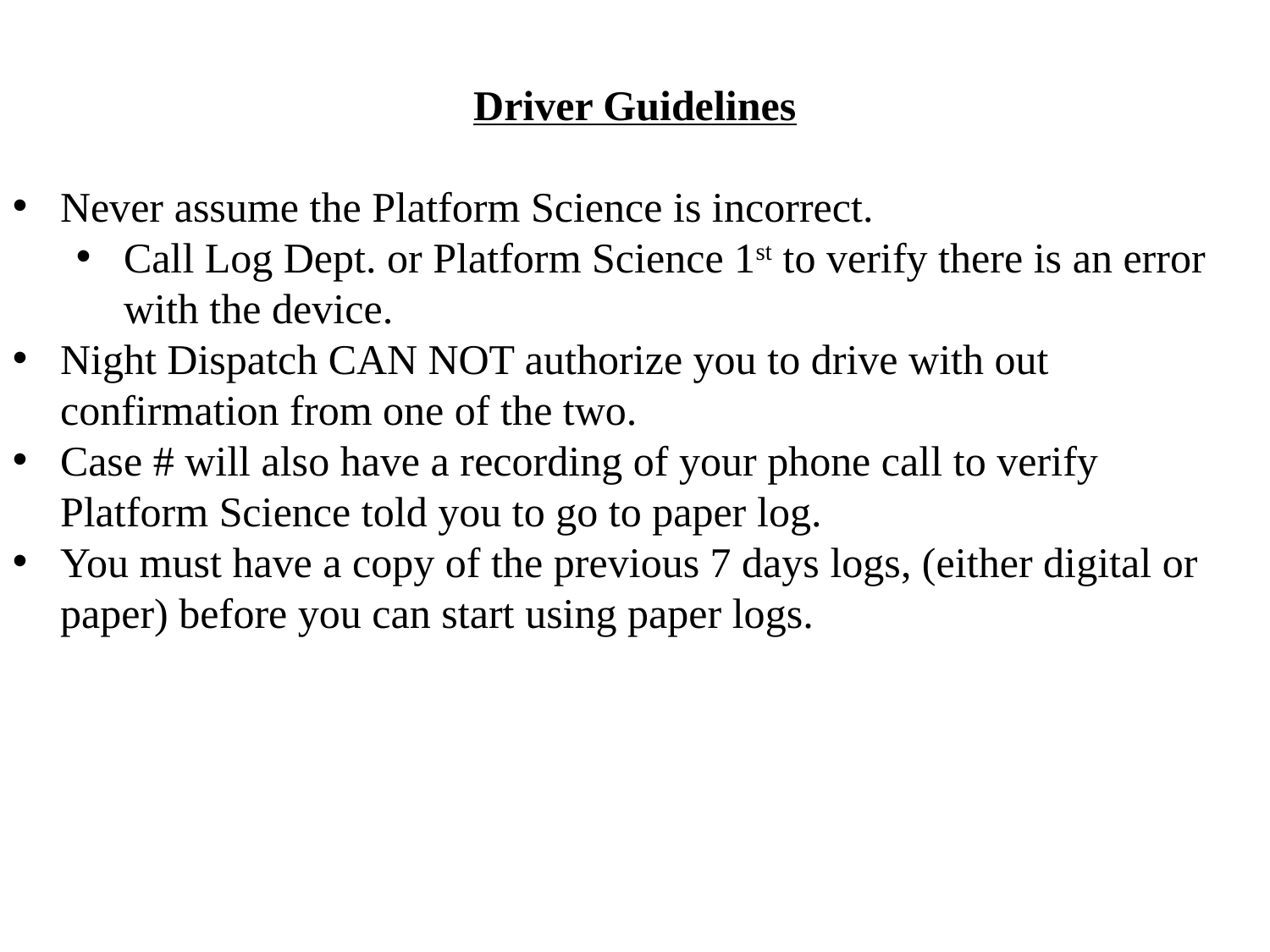

Driver Guidelines

Never assume the Platform Science is incorrect.
Call Log Dept. or Platform Science 1st to verify there is an error with the device.
Night Dispatch CAN NOT authorize you to drive with out confirmation from one of the two.
Case # will also have a recording of your phone call to verify Platform Science told you to go to paper log.
You must have a copy of the previous 7 days logs, (either digital or paper) before you can start using paper logs.